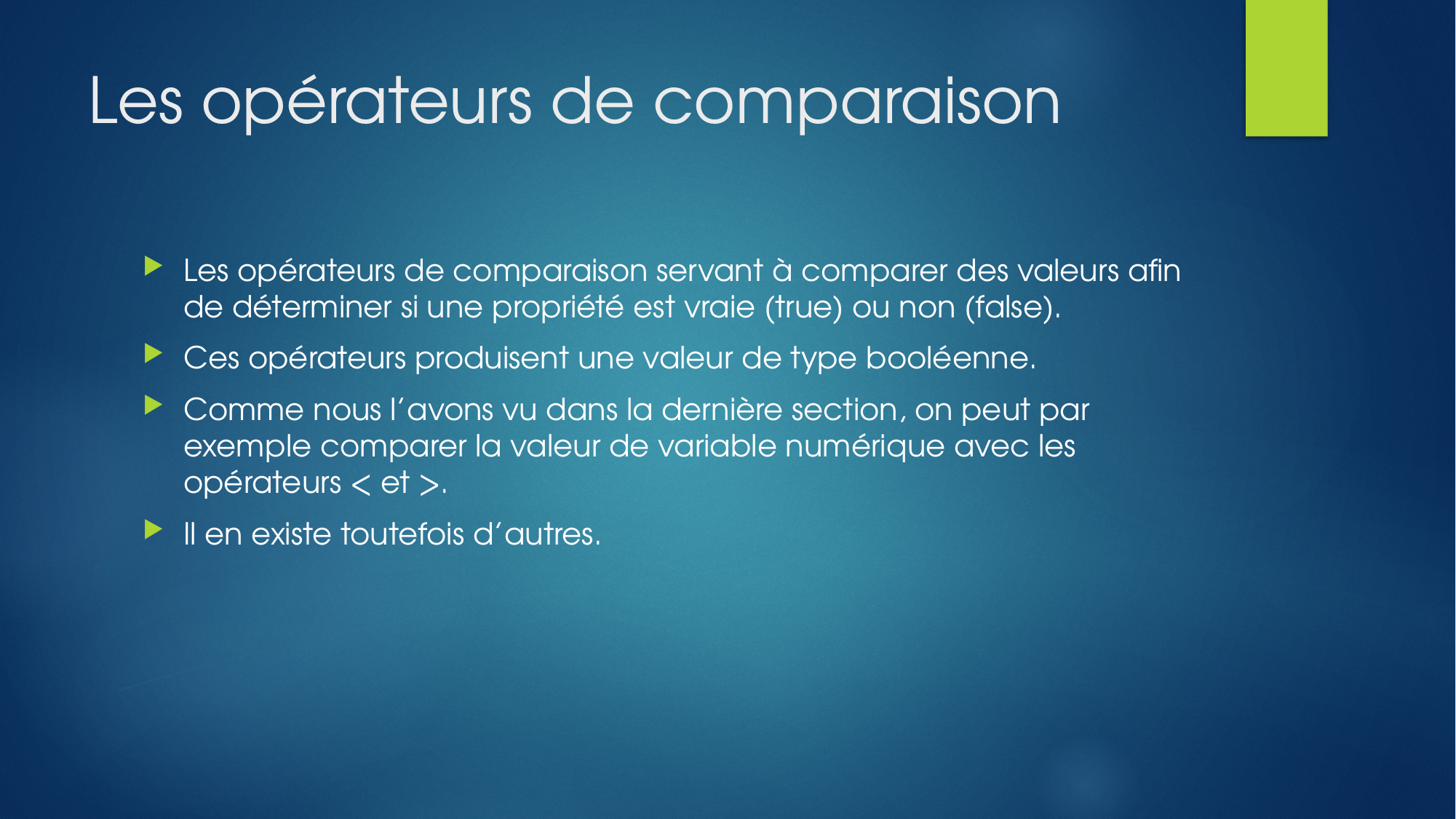

# Les opérateurs de comparaison
Les opérateurs de comparaison servant à comparer des valeurs afin de déterminer si une propriété est vraie (true) ou non (false).
Ces opérateurs produisent une valeur de type booléenne.
Comme nous l’avons vu dans la dernière section, on peut par exemple comparer la valeur de variable numérique avec les opérateurs < et >.
Il en existe toutefois d’autres.